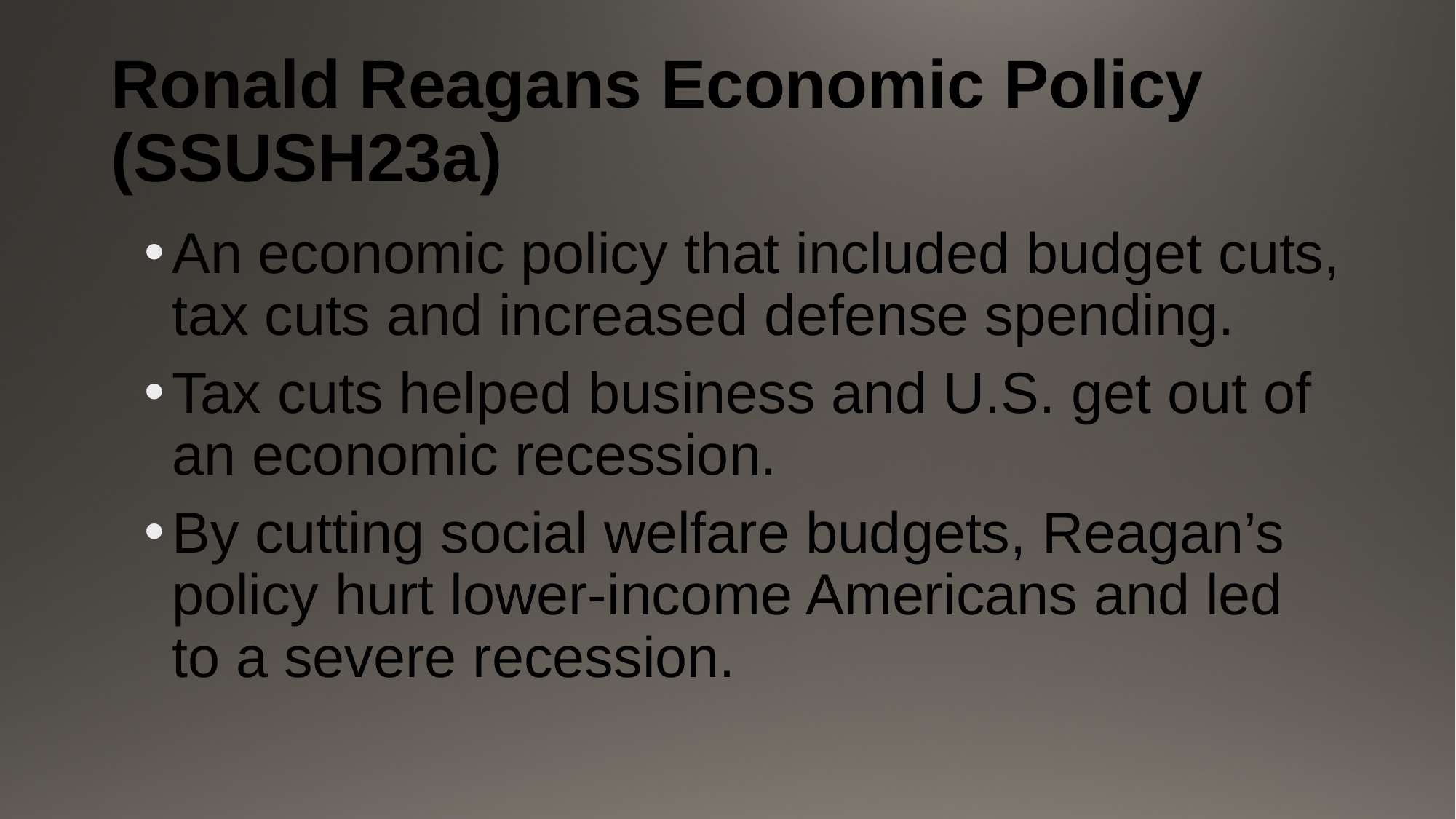

# Ronald Reagans Economic Policy (SSUSH23a)
An economic policy that included budget cuts, tax cuts and increased defense spending.
Tax cuts helped business and U.S. get out of an economic recession.
By cutting social welfare budgets, Reagan’s policy hurt lower-income Americans and led to a severe recession.